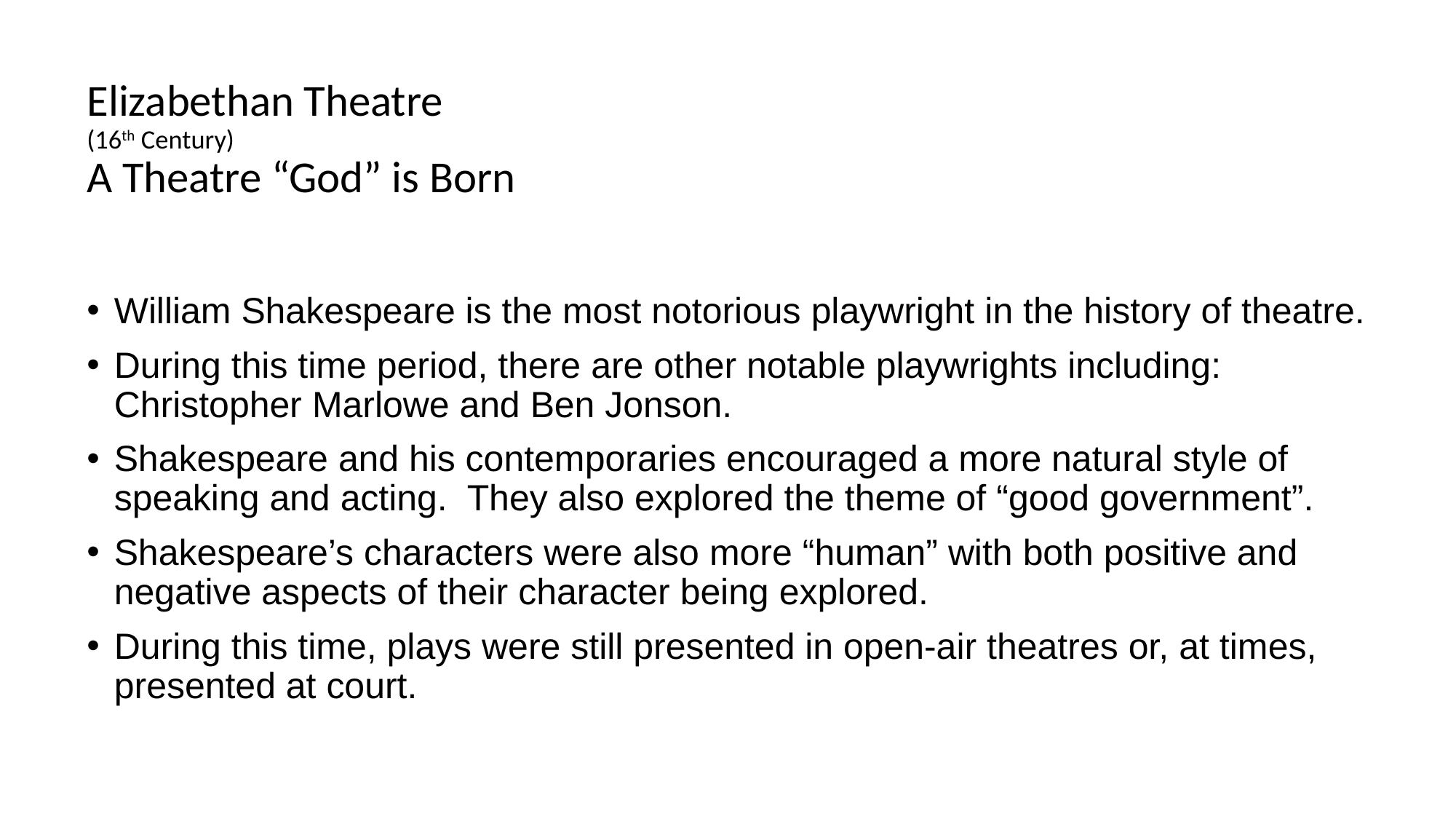

# Elizabethan Theatre (16th Century) A Theatre “God” is Born
William Shakespeare is the most notorious playwright in the history of theatre.
During this time period, there are other notable playwrights including: Christopher Marlowe and Ben Jonson.
Shakespeare and his contemporaries encouraged a more natural style of speaking and acting.  They also explored the theme of “good government”.
Shakespeare’s characters were also more “human” with both positive and negative aspects of their character being explored.
During this time, plays were still presented in open-air theatres or, at times, presented at court.